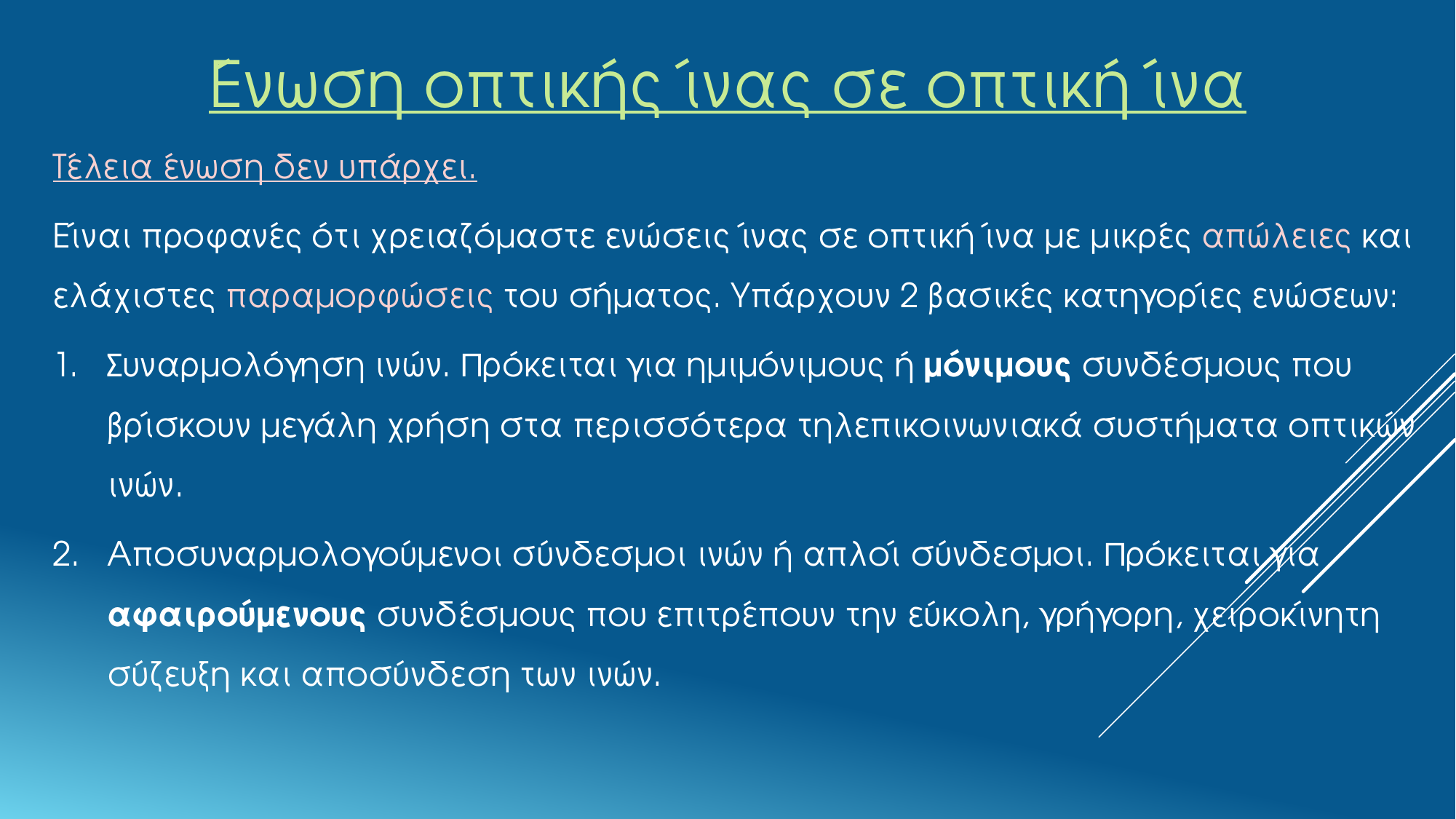

Ένωση οπτικής ίνας σε οπτική ίνα
Τέλεια ένωση δεν υπάρχει.
Είναι προφανές ότι χρειαζόμαστε ενώσεις ίνας σε οπτική ίνα με μικρές απώλειες και ελάχιστες παραμορφώσεις του σήματος. Υπάρχουν 2 βασικές κατηγορίες ενώσεων:
Συναρμολόγηση ινών. Πρόκειται για ημιμόνιμους ή μόνιμους συνδέσμους που βρίσκουν μεγάλη χρήση στα περισσότερα τηλεπικοινωνιακά συστήματα οπτικών ινών.
Αποσυναρμολογούμενοι σύνδεσμοι ινών ή απλοί σύνδεσμοι. Πρόκειται για αφαιρούμενους συνδέσμους που επιτρέπουν την εύκολη, γρήγορη, χειροκίνητη σύζευξη και αποσύνδεση των ινών.